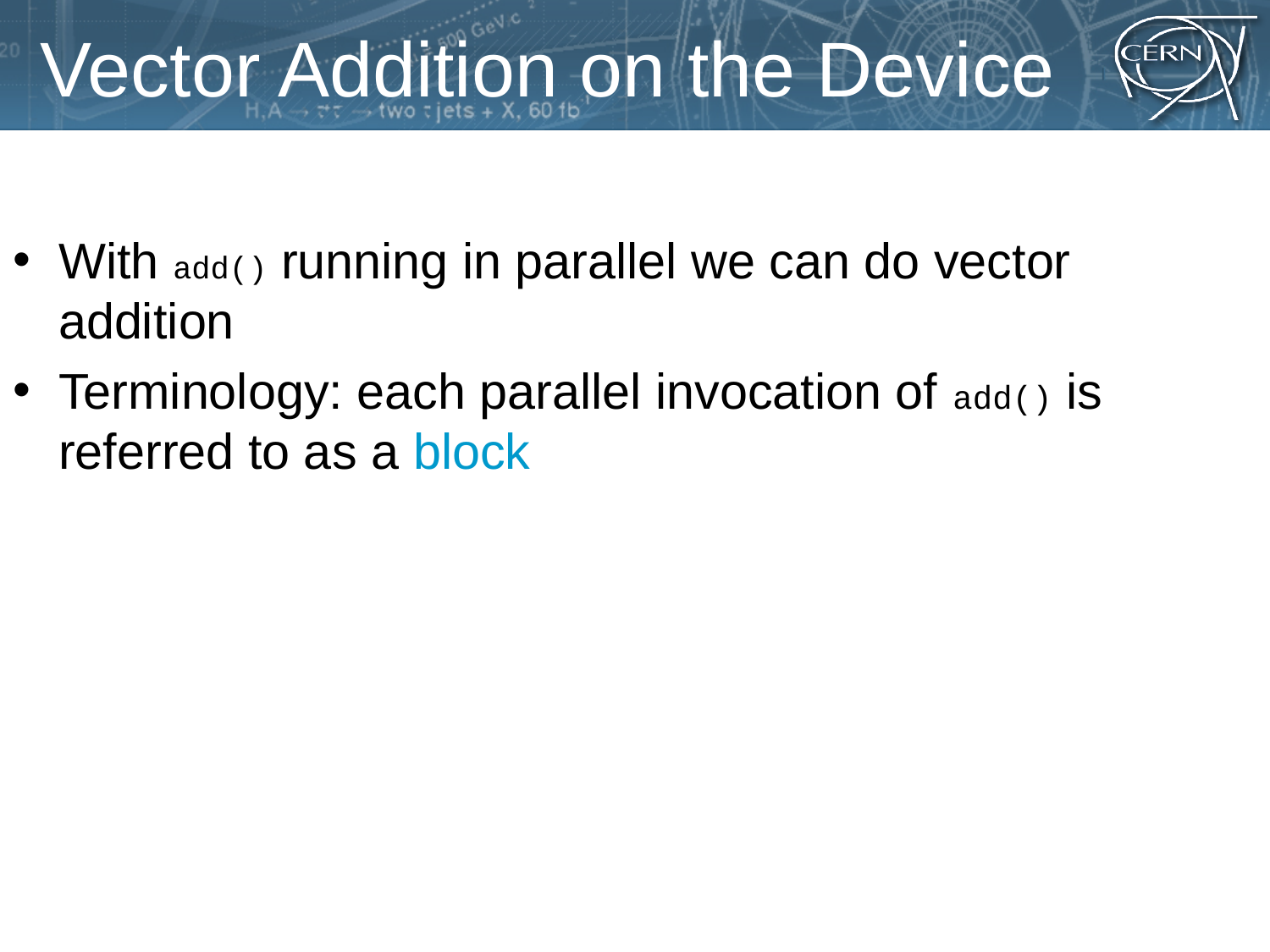

# Vector Addition on the Device
With add() running in parallel we can do vector addition
Terminology: each parallel invocation of add() is referred to as a block